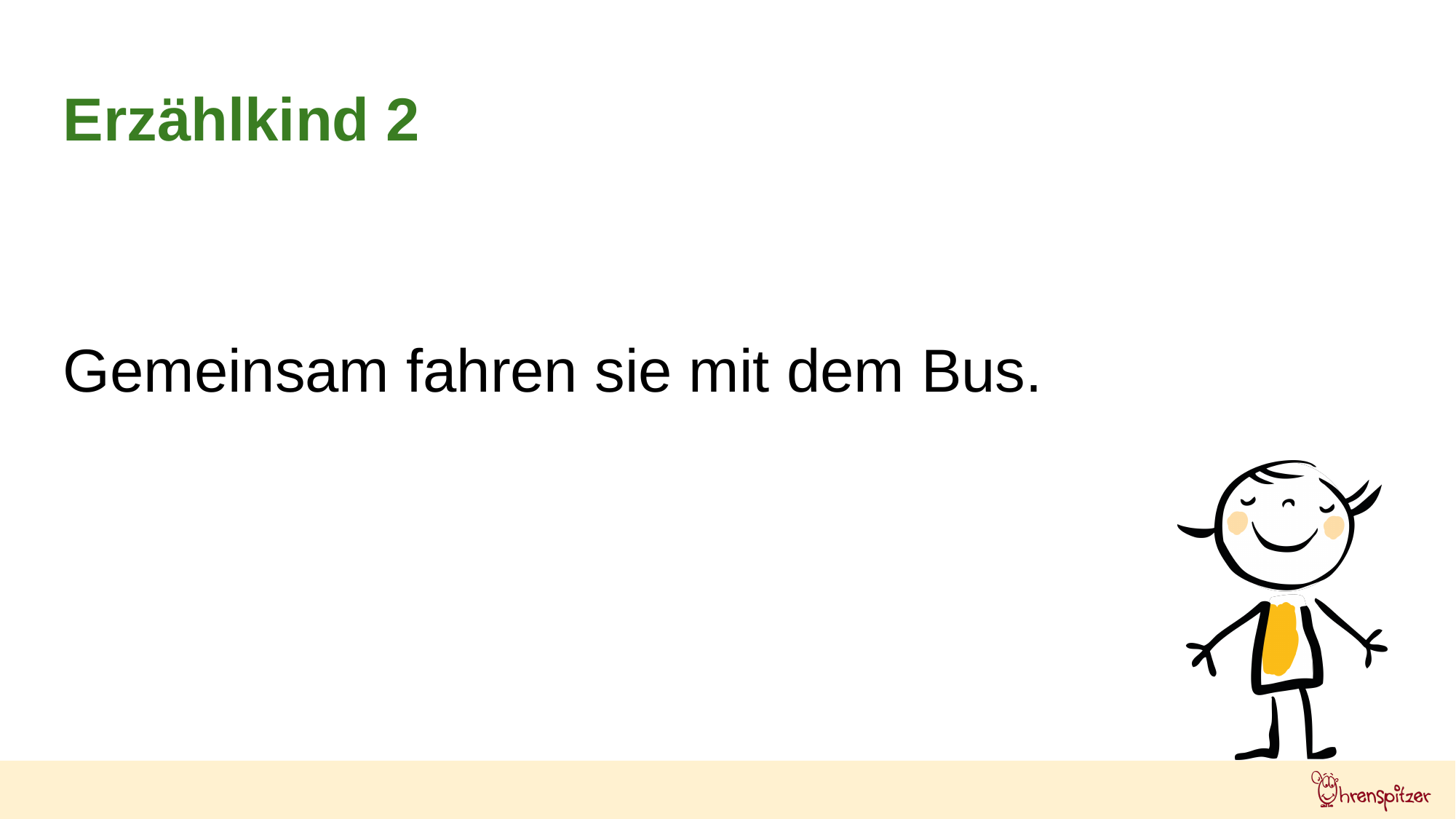

Erzählkind 2
Gemeinsam fahren sie mit dem Bus.